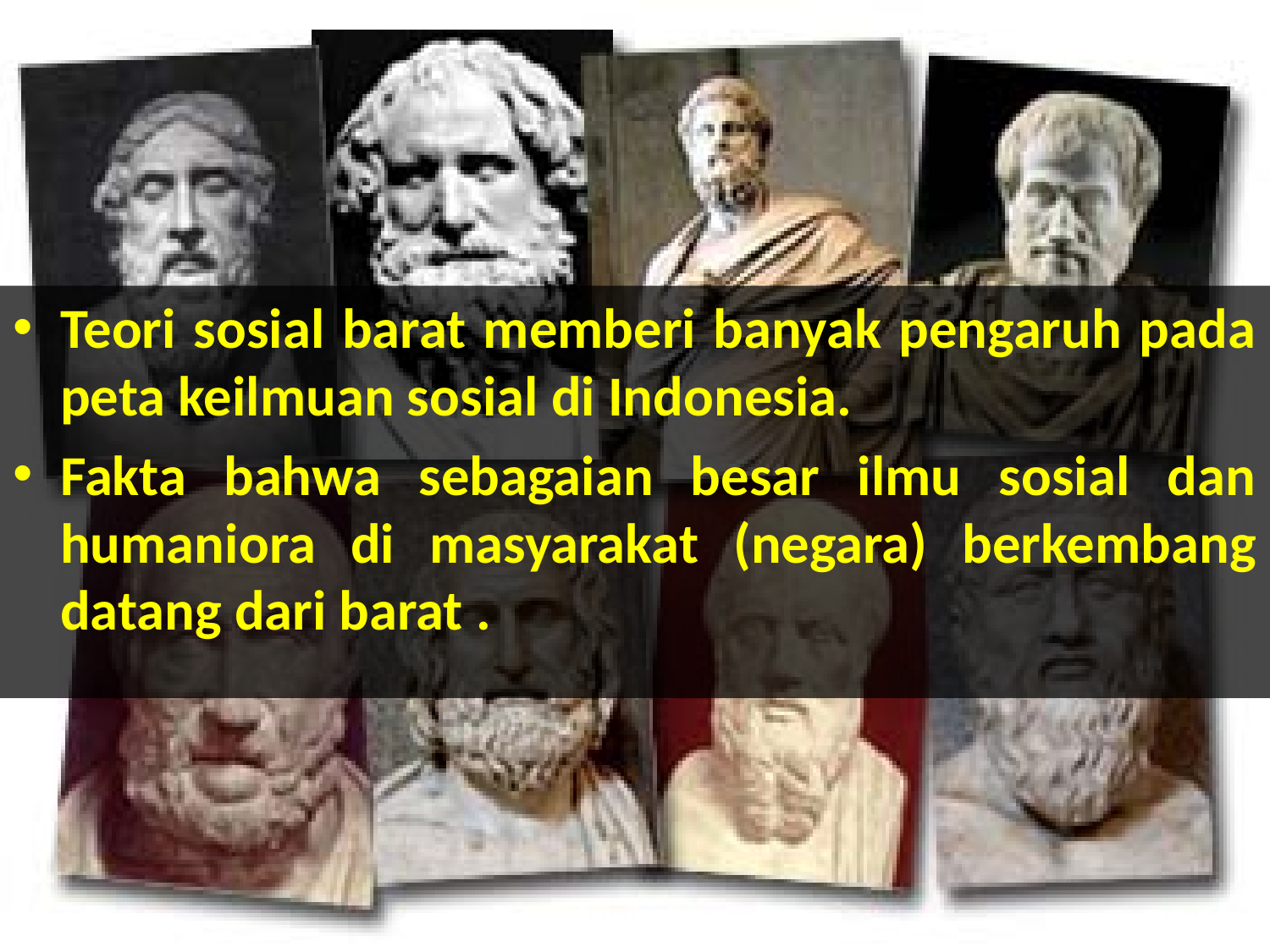

Teori sosial barat memberi banyak pengaruh pada peta keilmuan sosial di Indonesia.
Fakta bahwa sebagaian besar ilmu sosial dan humaniora di masyarakat (negara) berkembang datang dari barat .